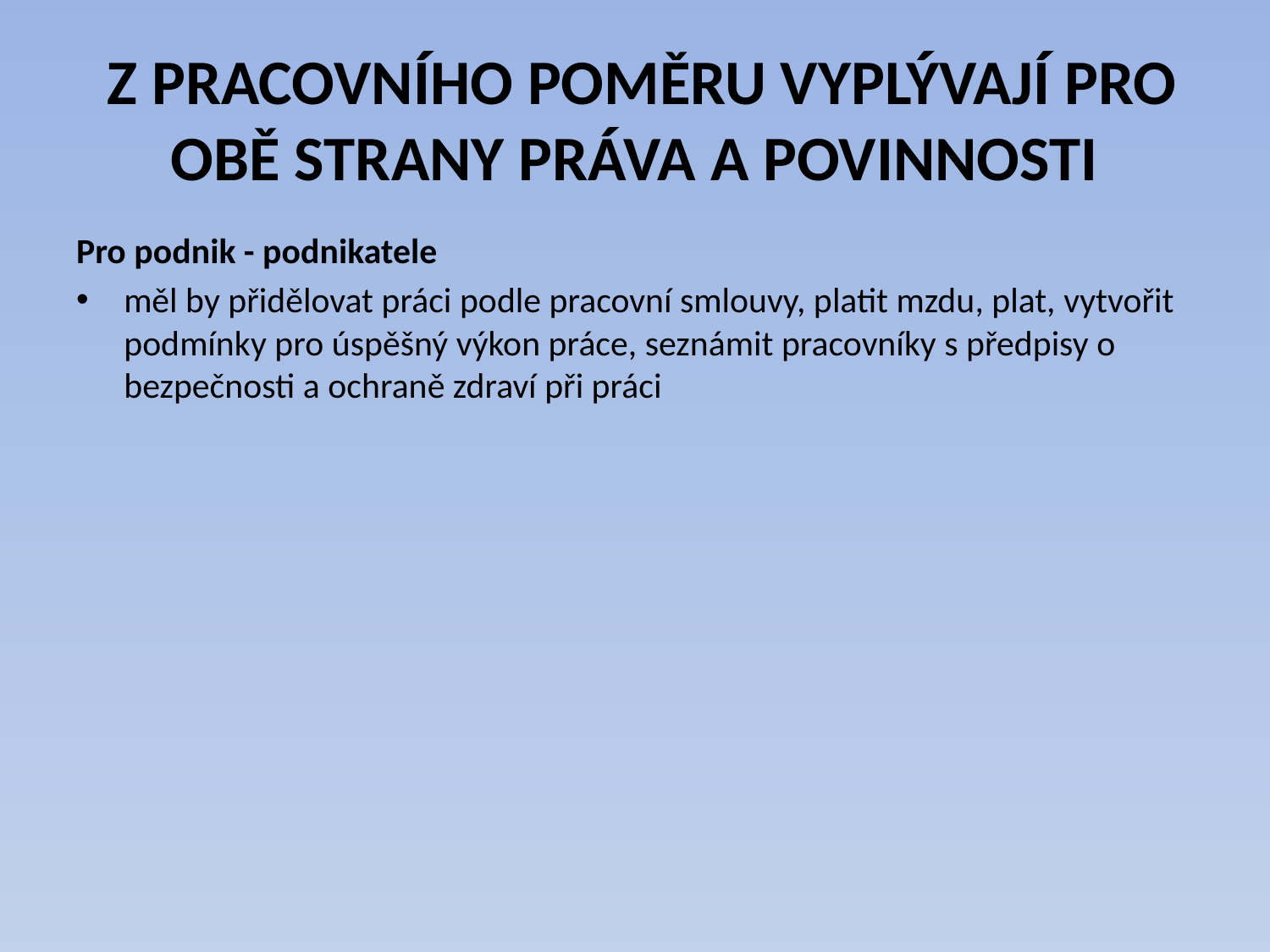

# Z PRACOVNÍHO POMĚRU VYPLÝVAJÍ PRO OBĚ STRANY PRÁVA A POVINNOSTI
Pro podnik - podnikatele
měl by přidělovat práci podle pracovní smlouvy, platit mzdu, plat, vytvořit podmínky pro úspěšný výkon práce, seznámit pracovníky s předpisy o bezpečnosti a ochraně zdraví při práci